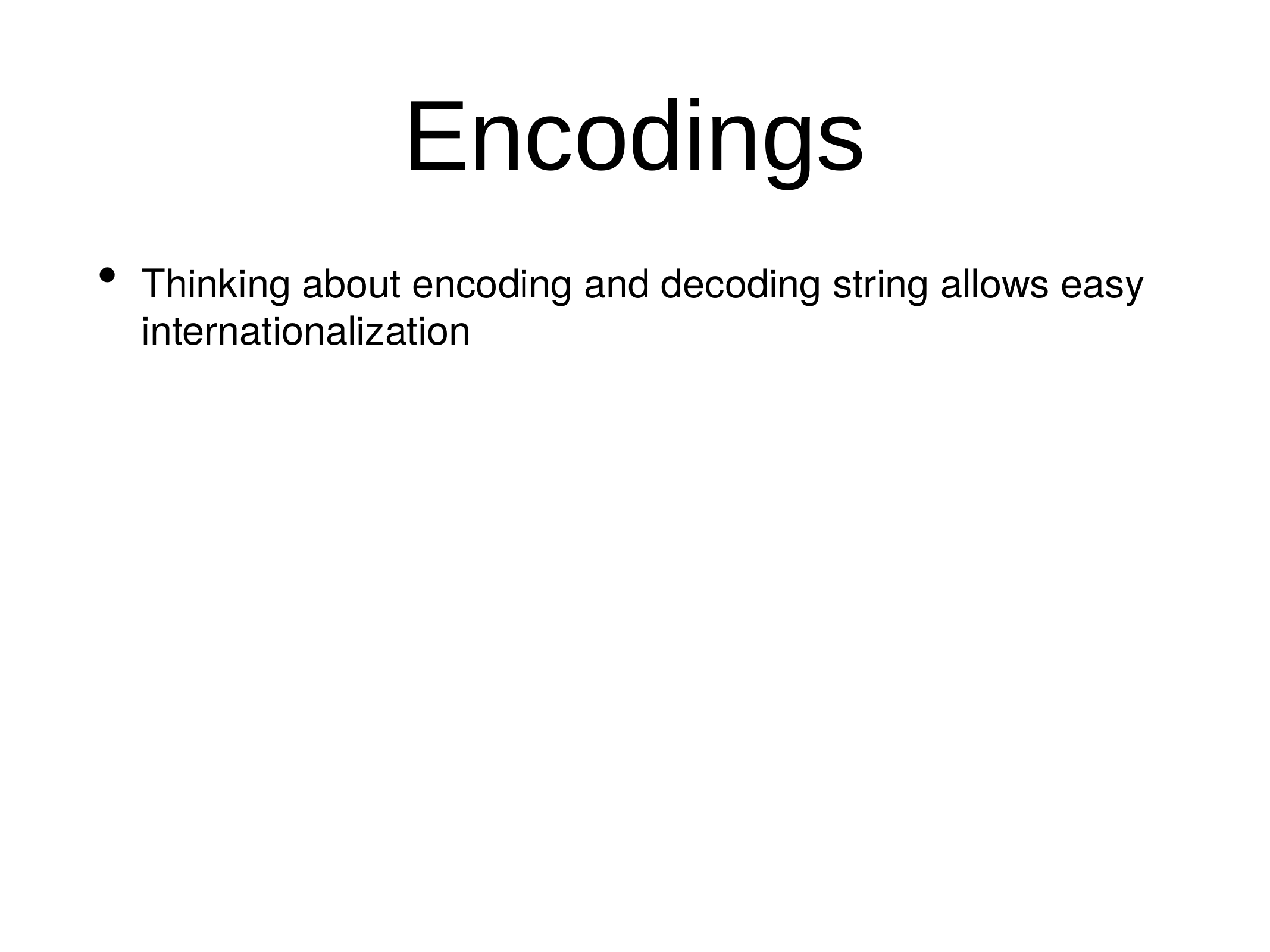

# Encodings
Thinking about encoding and decoding string allows easy internationalization